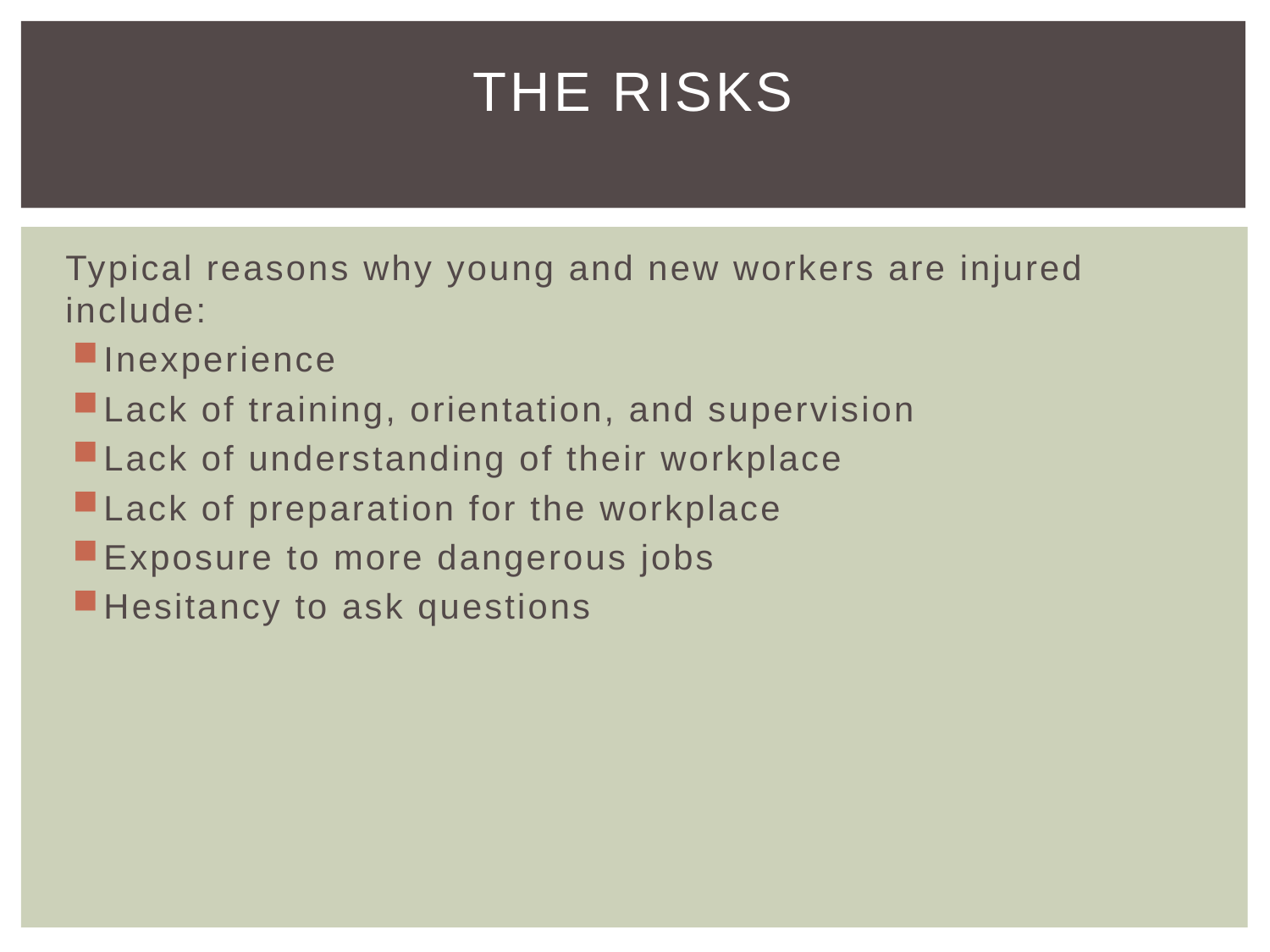

# The risks
Typical reasons why young and new workers are injured include:
Inexperience
Lack of training, orientation, and supervision
Lack of understanding of their workplace
Lack of preparation for the workplace
Exposure to more dangerous jobs
Hesitancy to ask questions